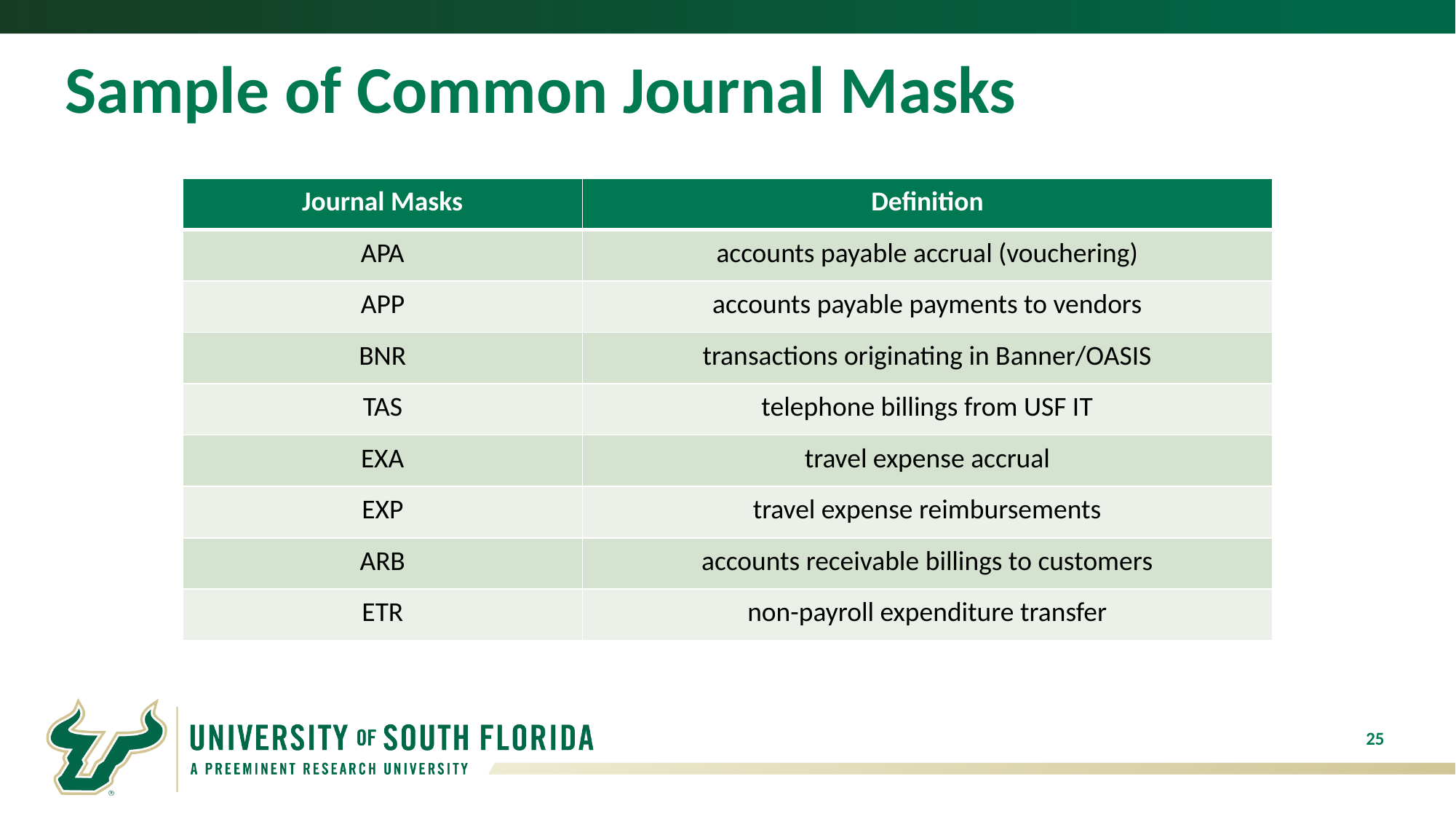

# Sample of Common Journal Masks
| Journal Masks | Definition |
| --- | --- |
| APA | accounts payable accrual (vouchering) |
| APP | accounts payable payments to vendors |
| BNR | transactions originating in Banner/OASIS |
| TAS | telephone billings from USF IT |
| EXA | travel expense accrual |
| EXP | travel expense reimbursements |
| ARB | accounts receivable billings to customers |
| ETR | non-payroll expenditure transfer |
25